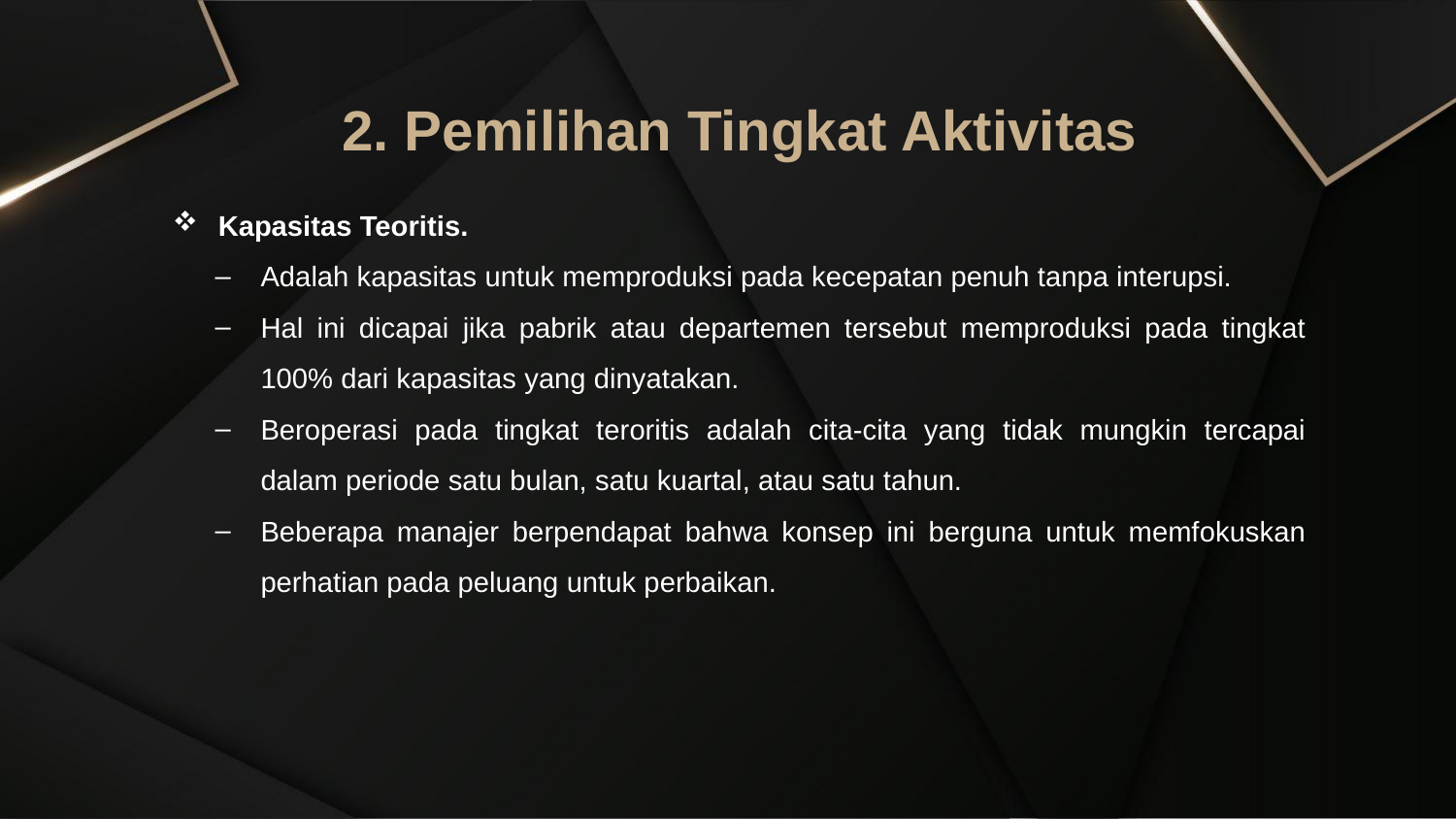

2. Pemilihan Tingkat Aktivitas
Kapasitas Teoritis.
Adalah kapasitas untuk memproduksi pada kecepatan penuh tanpa interupsi.
Hal ini dicapai jika pabrik atau departemen tersebut memproduksi pada tingkat 100% dari kapasitas yang dinyatakan.
Beroperasi pada tingkat teroritis adalah cita-cita yang tidak mungkin tercapai dalam periode satu bulan, satu kuartal, atau satu tahun.
Beberapa manajer berpendapat bahwa konsep ini berguna untuk memfokuskan perhatian pada peluang untuk perbaikan.